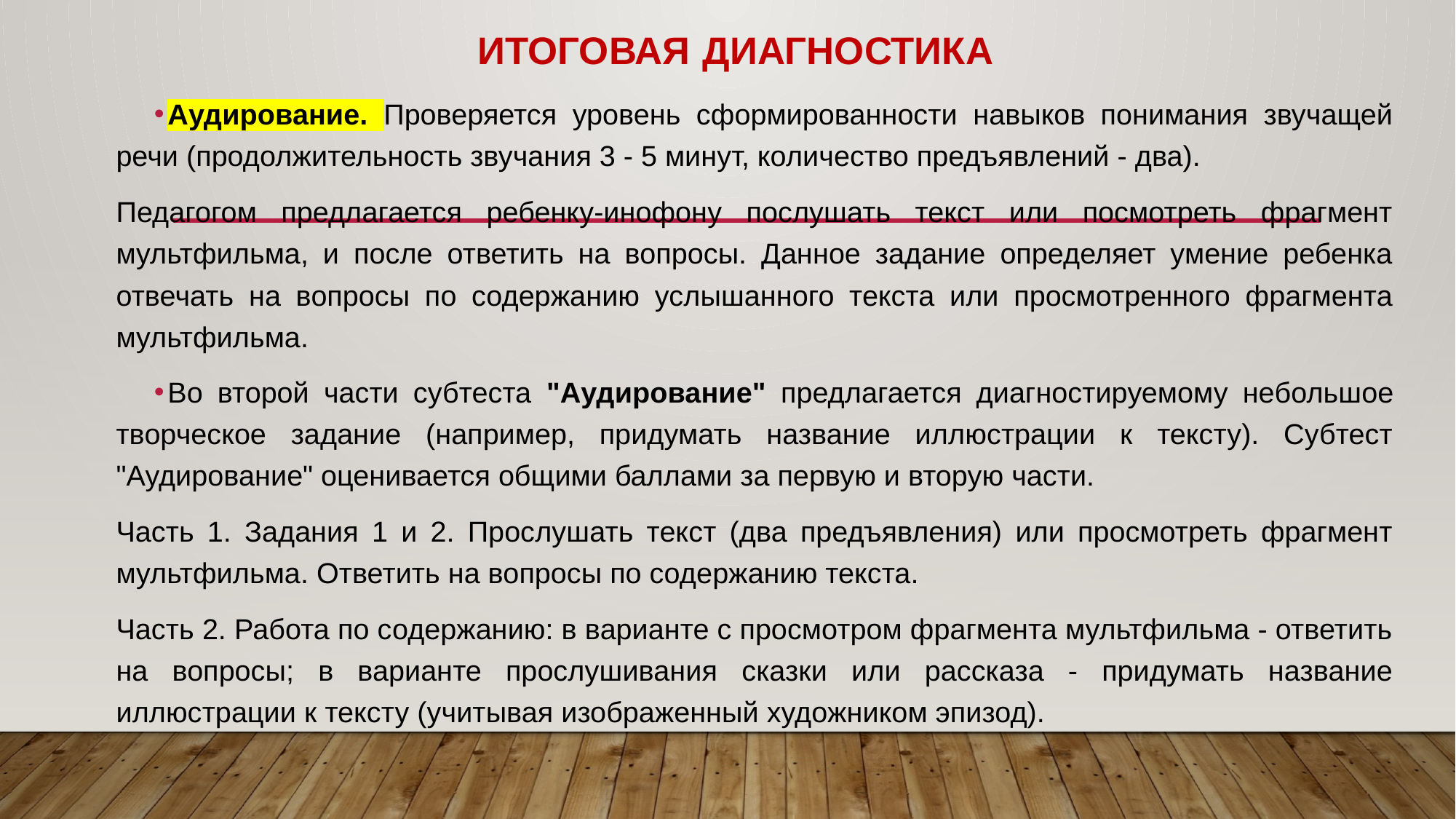

# Итоговая диагностика
Аудирование. Проверяется уровень сформированности навыков понимания звучащей речи (продолжительность звучания 3 - 5 минут, количество предъявлений - два).
Педагогом предлагается ребенку-инофону послушать текст или посмотреть фрагмент мультфильма, и после ответить на вопросы. Данное задание определяет умение ребенка отвечать на вопросы по содержанию услышанного текста или просмотренного фрагмента мультфильма.
Во второй части субтеста "Аудирование" предлагается диагностируемому небольшое творческое задание (например, придумать название иллюстрации к тексту). Субтест "Аудирование" оценивается общими баллами за первую и вторую части.
Часть 1. Задания 1 и 2. Прослушать текст (два предъявления) или просмотреть фрагмент мультфильма. Ответить на вопросы по содержанию текста.
Часть 2. Работа по содержанию: в варианте с просмотром фрагмента мультфильма - ответить на вопросы; в варианте прослушивания сказки или рассказа - придумать название иллюстрации к тексту (учитывая изображенный художником эпизод).